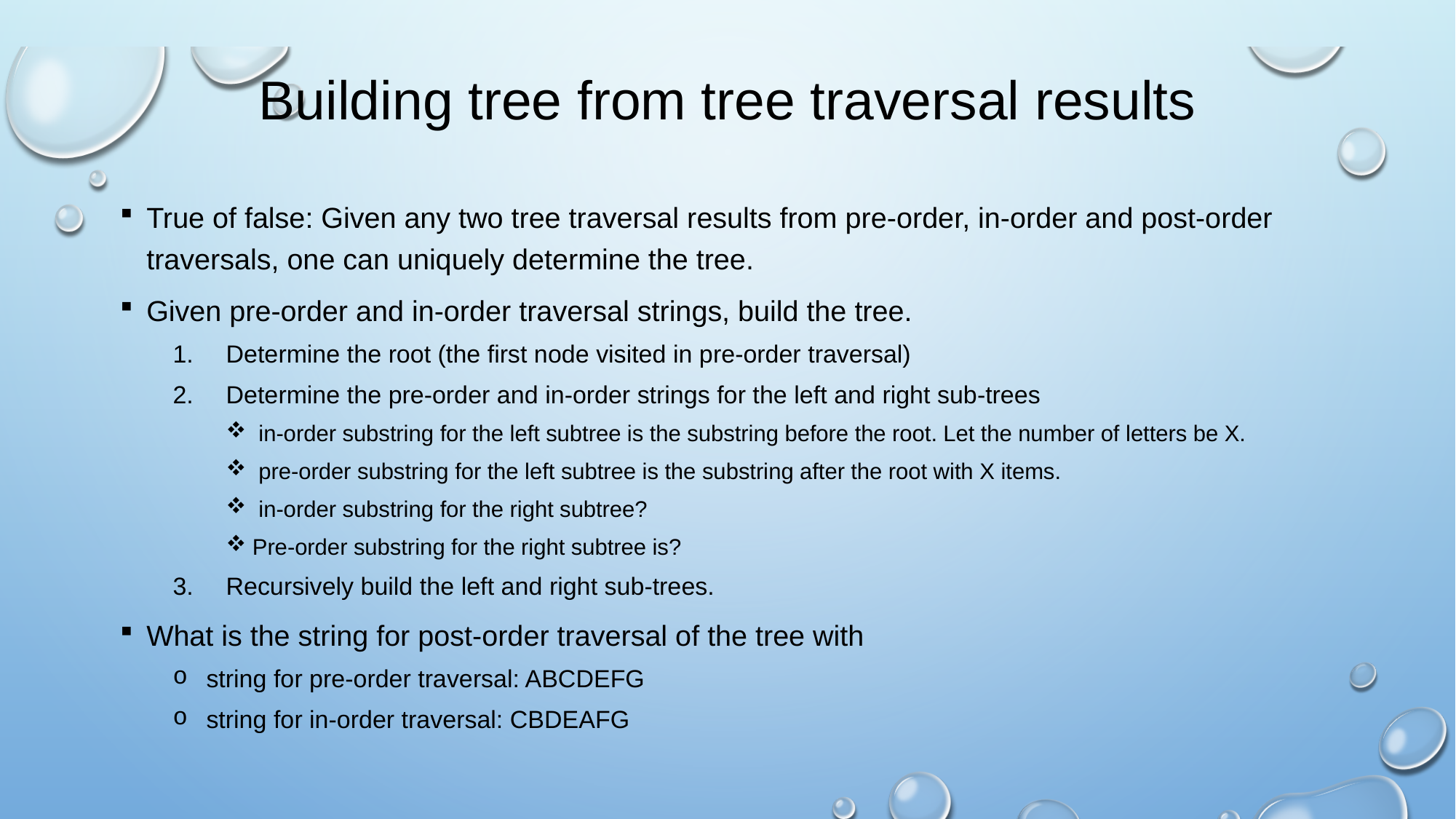

# Building tree from tree traversal results
True of false: Given any two tree traversal results from pre-order, in-order and post-order traversals, one can uniquely determine the tree.
Given pre-order and in-order traversal strings, build the tree.
Determine the root (the first node visited in pre-order traversal)
Determine the pre-order and in-order strings for the left and right sub-trees
 in-order substring for the left subtree is the substring before the root. Let the number of letters be X.
 pre-order substring for the left subtree is the substring after the root with X items.
 in-order substring for the right subtree?
Pre-order substring for the right subtree is?
Recursively build the left and right sub-trees.
What is the string for post-order traversal of the tree with
 string for pre-order traversal: ABCDEFG
 string for in-order traversal: CBDEAFG